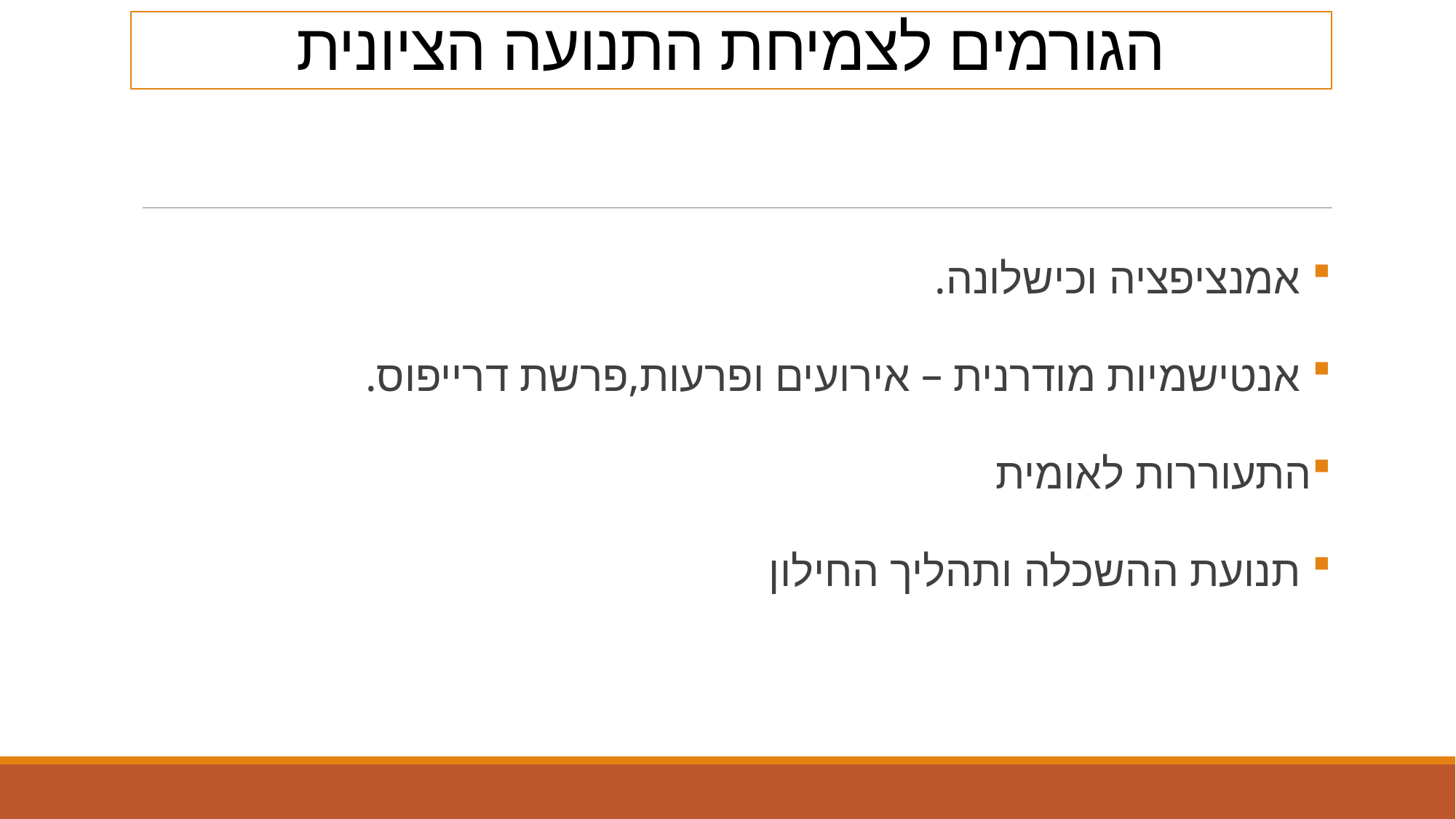

# הגורמים לצמיחת התנועה הציונית
 אמנציפציה וכישלונה.
 אנטישמיות מודרנית – אירועים ופרעות,פרשת דרייפוס.
התעוררות לאומית
 תנועת ההשכלה ותהליך החילון